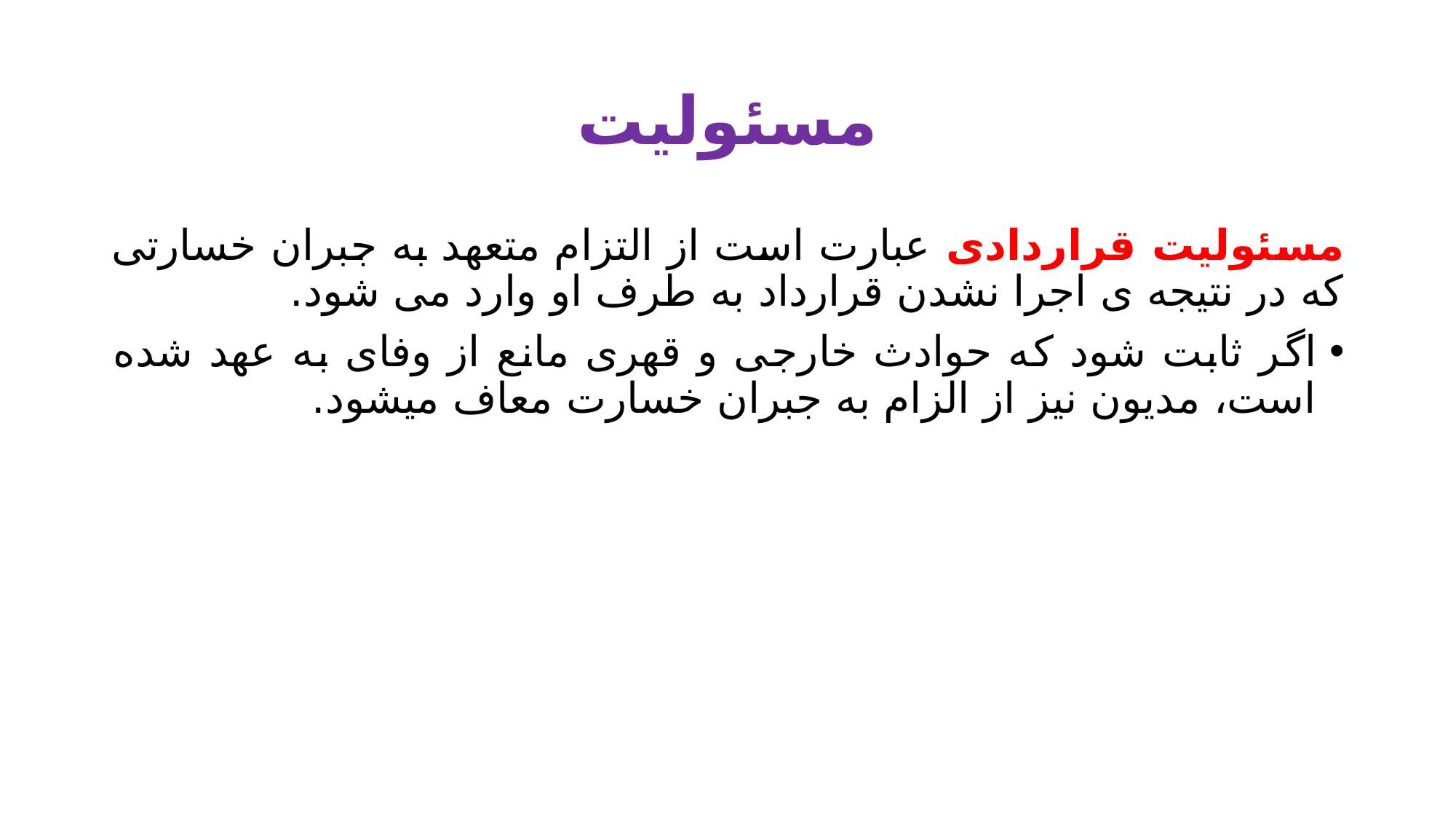

# مسئولیت
مسئولیت قراردادی عبارت است از التزام متعهد به جبران خسارتی که در نتیجه ی اجرا نشدن قرارداد به طرف او وارد می شود.
اگر ثابت شود که حوادث خارجی و قهری مانع از وفای به عهد شده است، مدیون نیز از الزام به جبران خسارت معاف میشود.